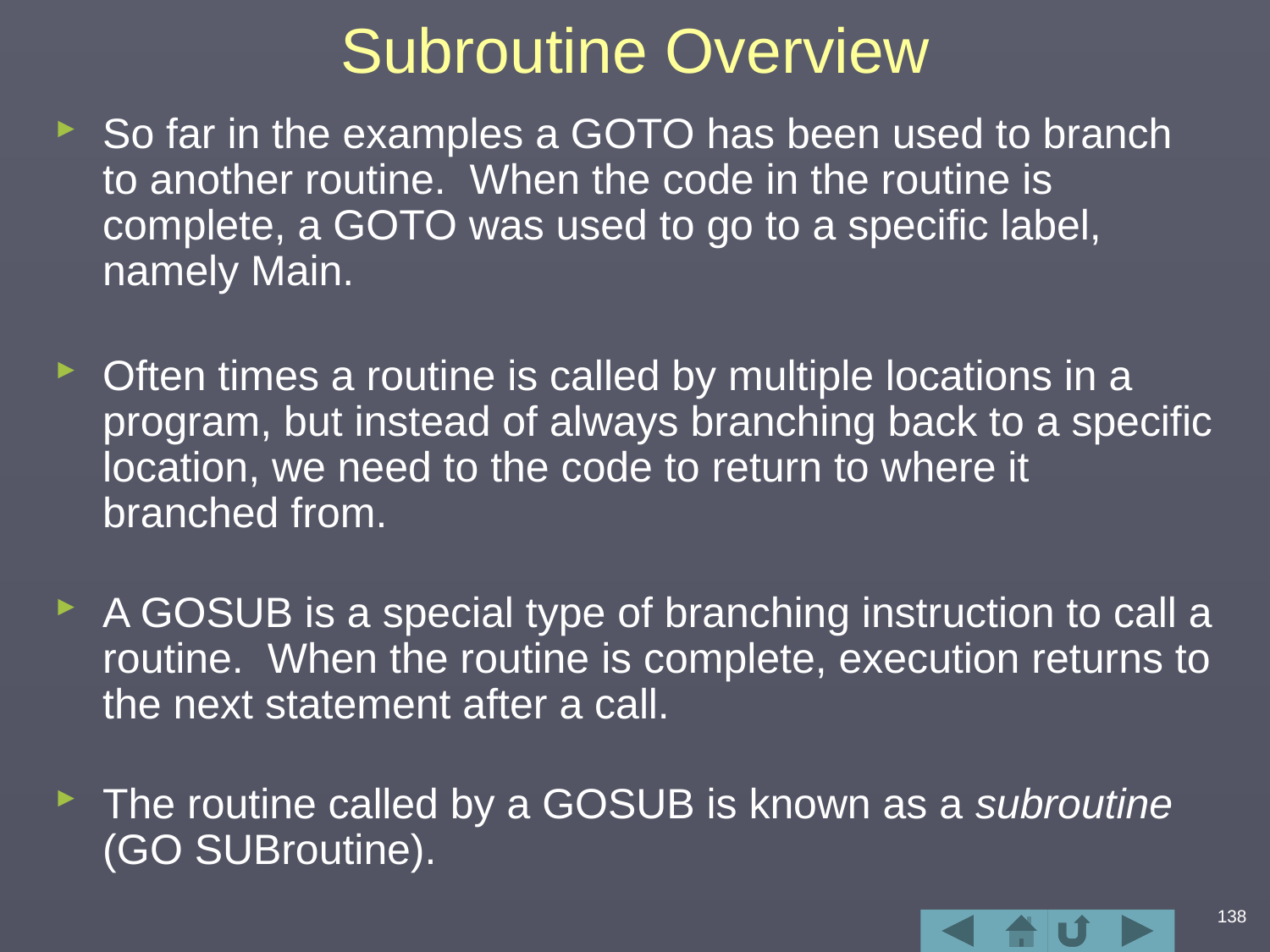

# Subroutine Overview
So far in the examples a GOTO has been used to branch to another routine.  When the code in the routine is complete, a GOTO was used to go to a specific label, namely Main.
Often times a routine is called by multiple locations in a program, but instead of always branching back to a specific location, we need to the code to return to where it branched from.
A GOSUB is a special type of branching instruction to call a routine.  When the routine is complete, execution returns to the next statement after a call.
The routine called by a GOSUB is known as a subroutine (GO SUBroutine).
138